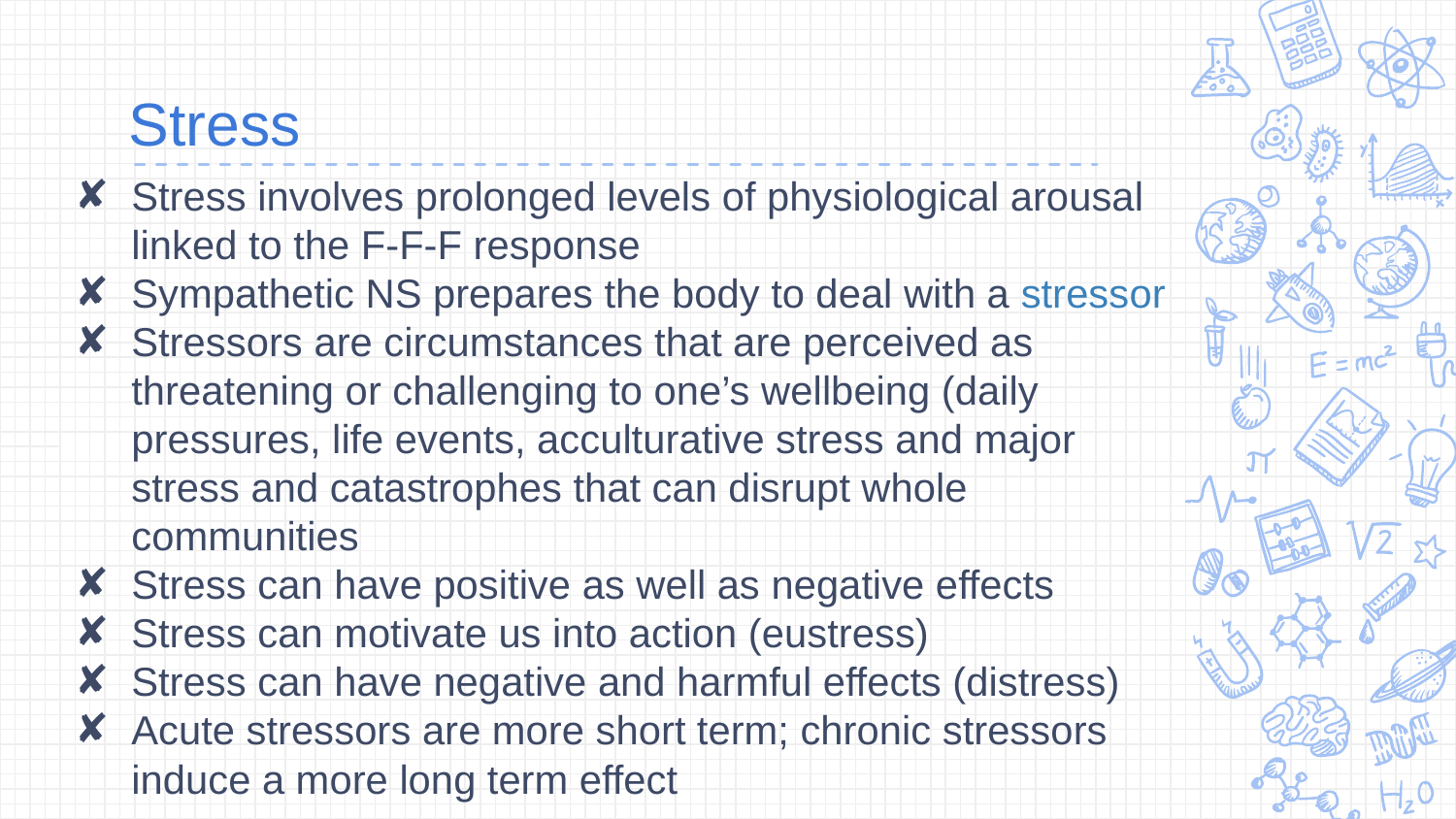

# Stress
Stress involves prolonged levels of physiological arousal linked to the F-F-F response
Sympathetic NS prepares the body to deal with a stressor
Stressors are circumstances that are perceived as threatening or challenging to one’s wellbeing (daily pressures, life events, acculturative stress and major stress and catastrophes that can disrupt whole communities
Stress can have positive as well as negative effects
Stress can motivate us into action (eustress)
Stress can have negative and harmful effects (distress)
Acute stressors are more short term; chronic stressors induce a more long term effect